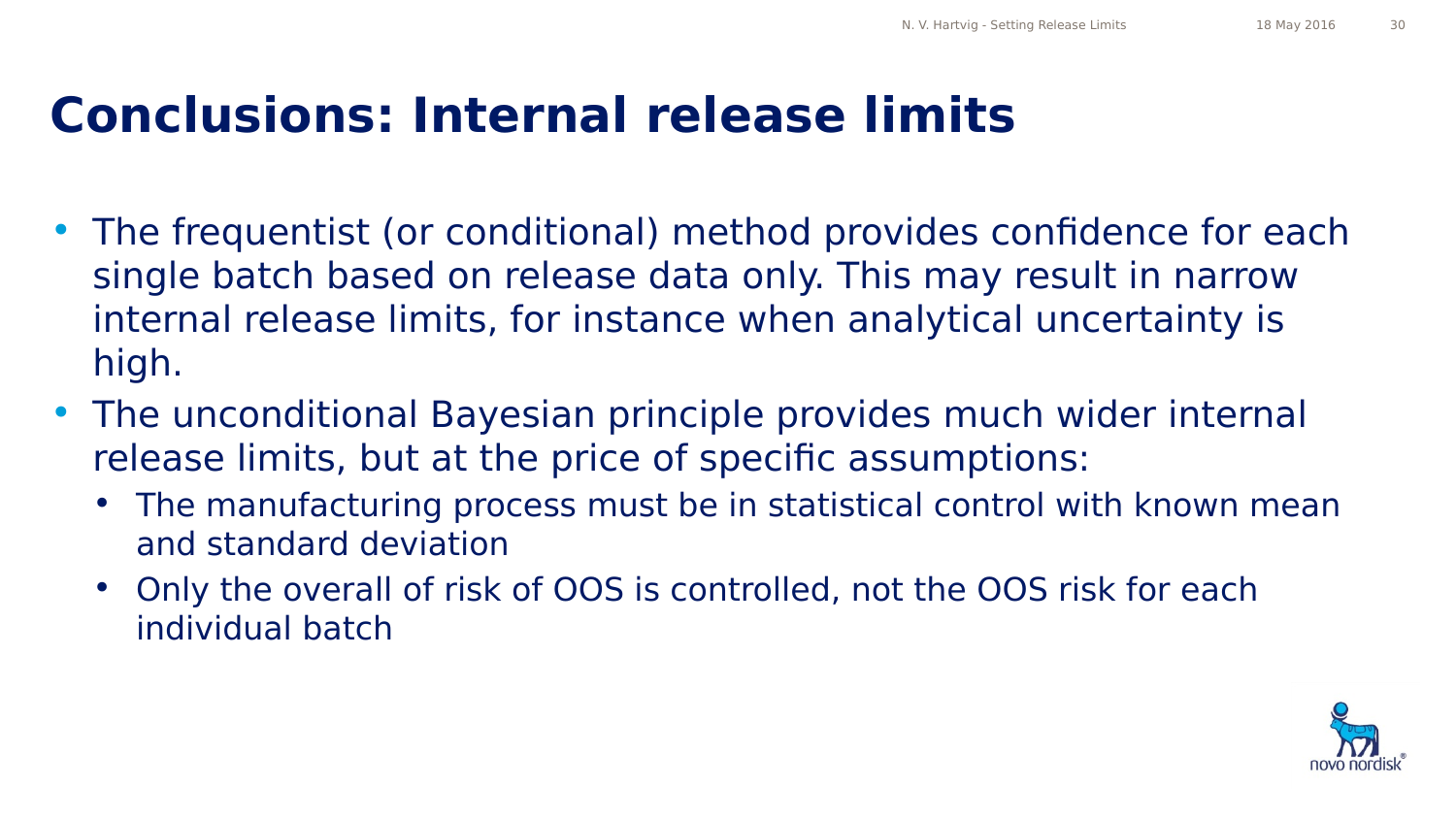

N. V. Hartvig - Setting Release Limits
18 May 2016
30
# Conclusions: Internal release limits
The frequentist (or conditional) method provides confidence for each single batch based on release data only. This may result in narrow internal release limits, for instance when analytical uncertainty is high.
The unconditional Bayesian principle provides much wider internal release limits, but at the price of specific assumptions:
The manufacturing process must be in statistical control with known mean and standard deviation
Only the overall of risk of OOS is controlled, not the OOS risk for each individual batch